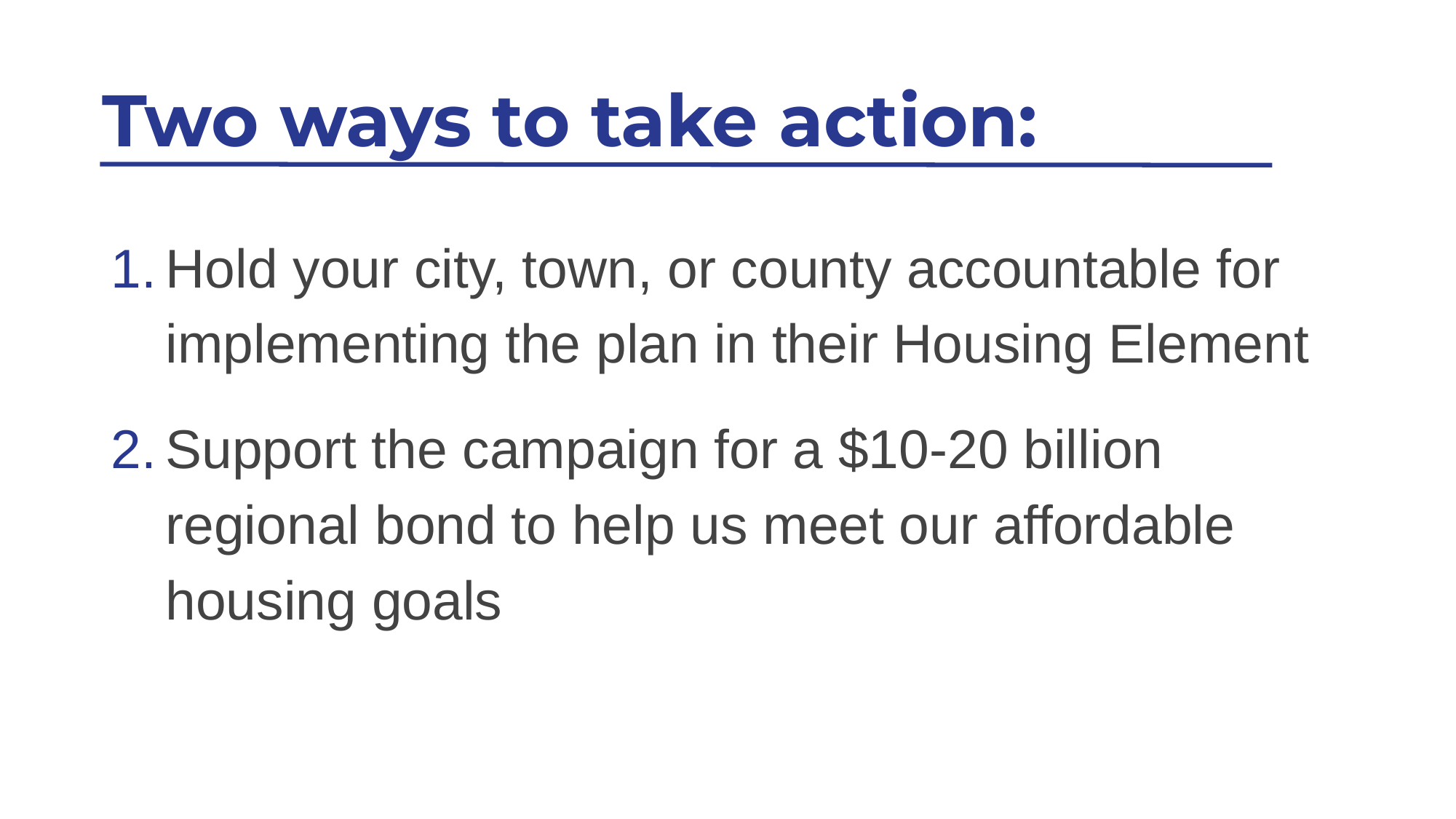

# Two ways to take action:
Hold your city, town, or county accountable for implementing the plan in their Housing Element
Support the campaign for a $10-20 billion regional bond to help us meet our affordable housing goals